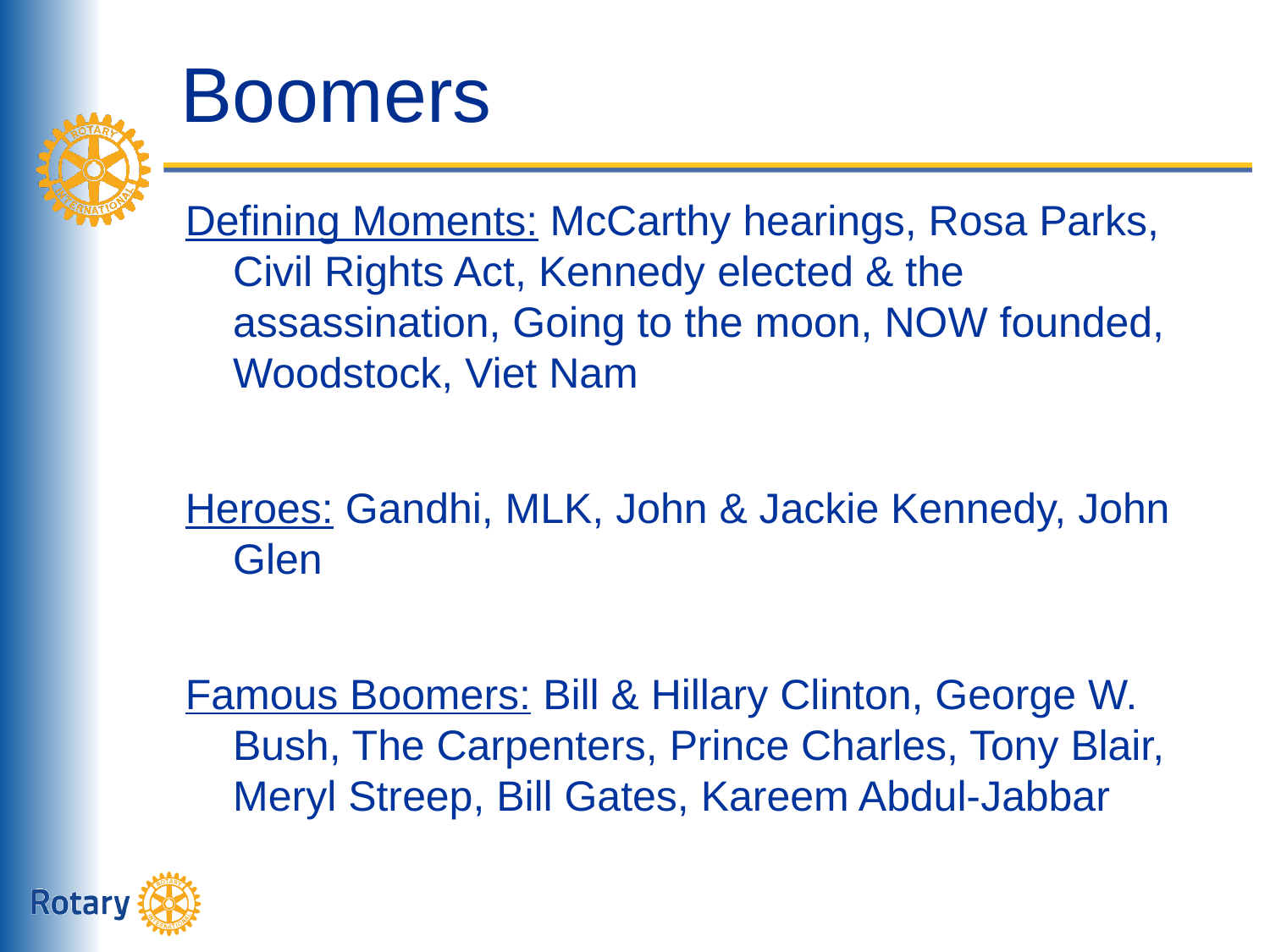

# Boomers
Defining Moments: McCarthy hearings, Rosa Parks, Civil Rights Act, Kennedy elected & the assassination, Going to the moon, NOW founded, Woodstock, Viet Nam

Heroes: Gandhi, MLK, John & Jackie Kennedy, John Glen

Famous Boomers: Bill & Hillary Clinton, George W. Bush, The Carpenters, Prince Charles, Tony Blair, Meryl Streep, Bill Gates, Kareem Abdul-Jabbar